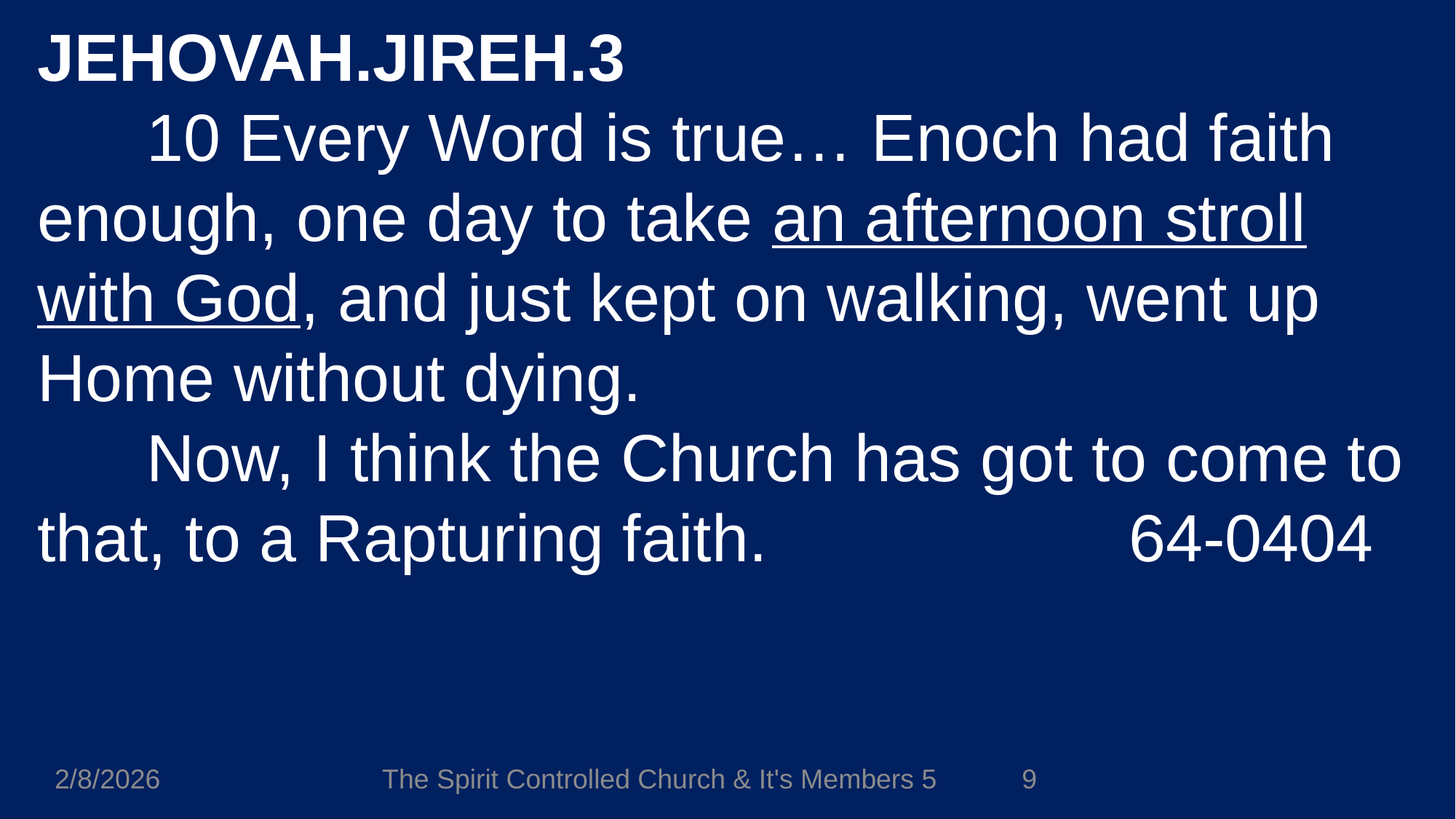

JEHOVAH.JIREH.3
	10 Every Word is true… Enoch had faith enough, one day to take an afternoon stroll with God, and just kept on walking, went up Home without dying.
	Now, I think the Church has got to come to that, to a Rapturing faith. 				64-0404
2/8/2026
9
The Spirit Controlled Church & It's Members 5